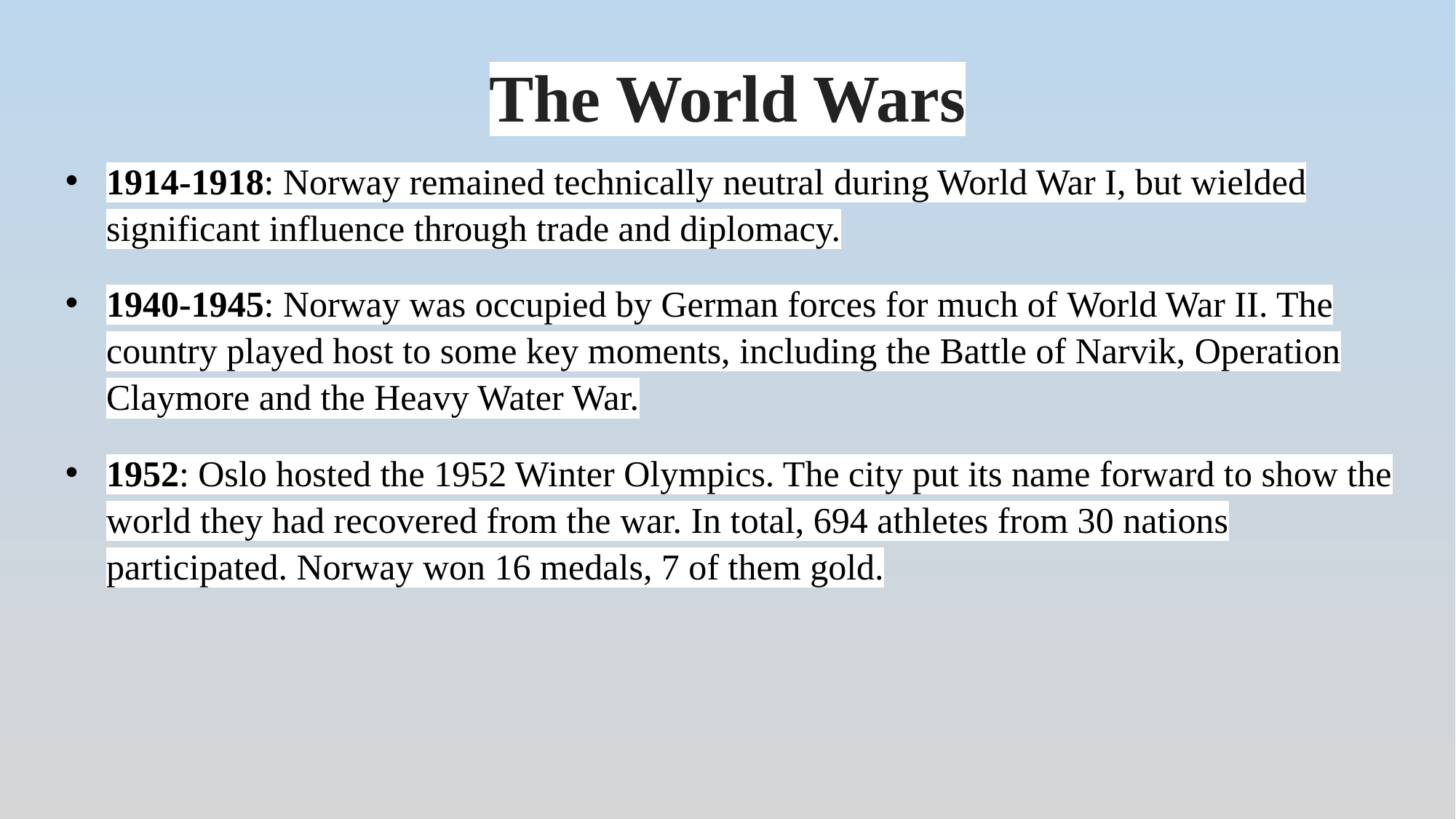

# The World Wars

1914-1918: Norway remained technically neutral during World War I, but wielded significant influence through trade and diplomacy.
1940-1945: Norway was occupied by German forces for much of World War II. The country played host to some key moments, including the Battle of Narvik, Operation Claymore and the Heavy Water War.
1952: Oslo hosted the 1952 Winter Olympics. The city put its name forward to show the world they had recovered from the war. In total, 694 athletes from 30 nations participated. Norway won 16 medals, 7 of them gold.